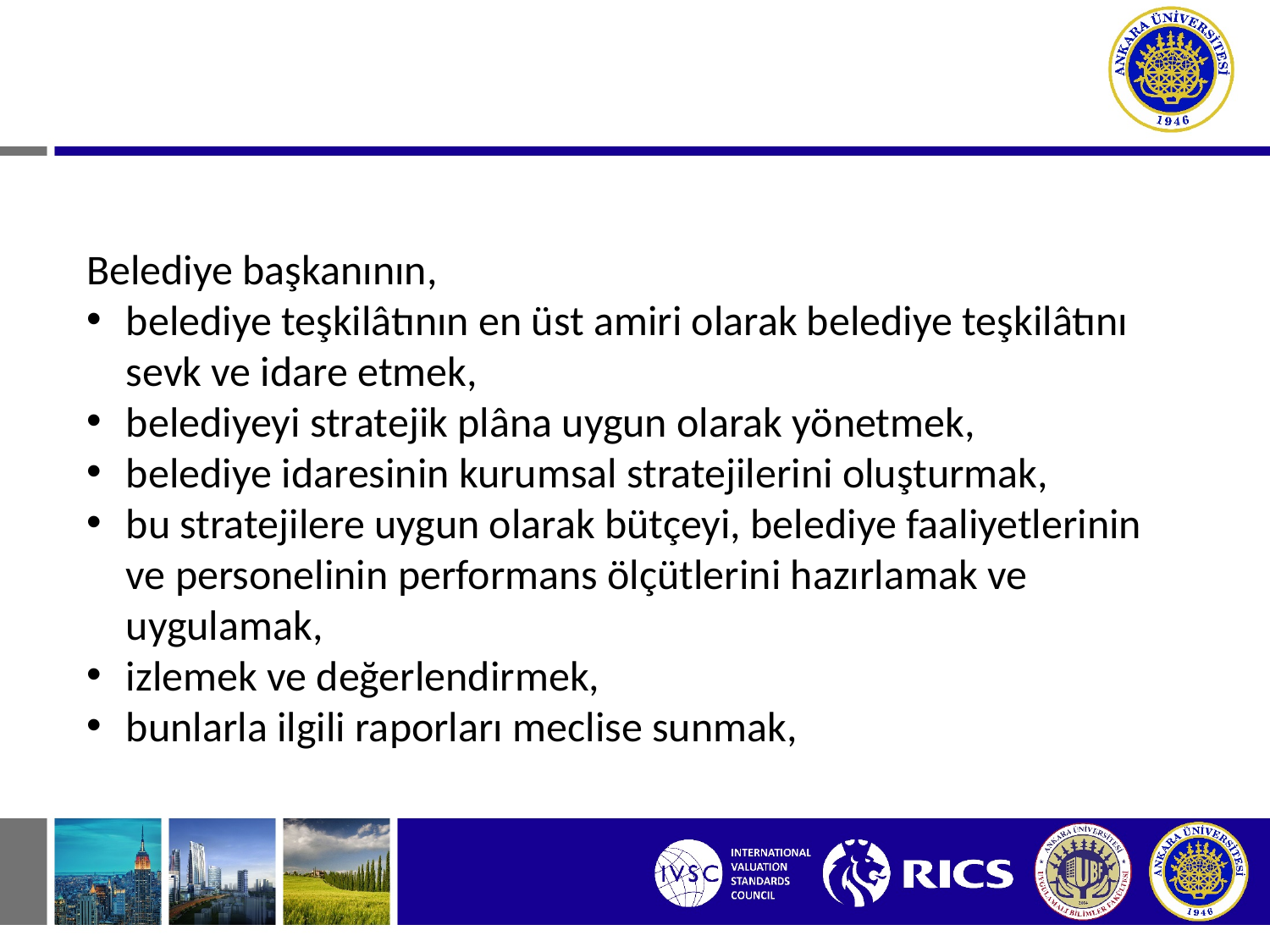

Belediye başkanının,
belediye teşkilâtının en üst amiri olarak belediye teşkilâtını sevk ve idare etmek,
belediyeyi stratejik plâna uygun olarak yönetmek,
belediye idaresinin kurumsal stratejilerini oluşturmak,
bu stratejilere uygun olarak bütçeyi, belediye faaliyetlerinin ve personelinin performans ölçütlerini hazırlamak ve uygulamak,
izlemek ve değerlendirmek,
bunlarla ilgili raporları meclise sunmak,